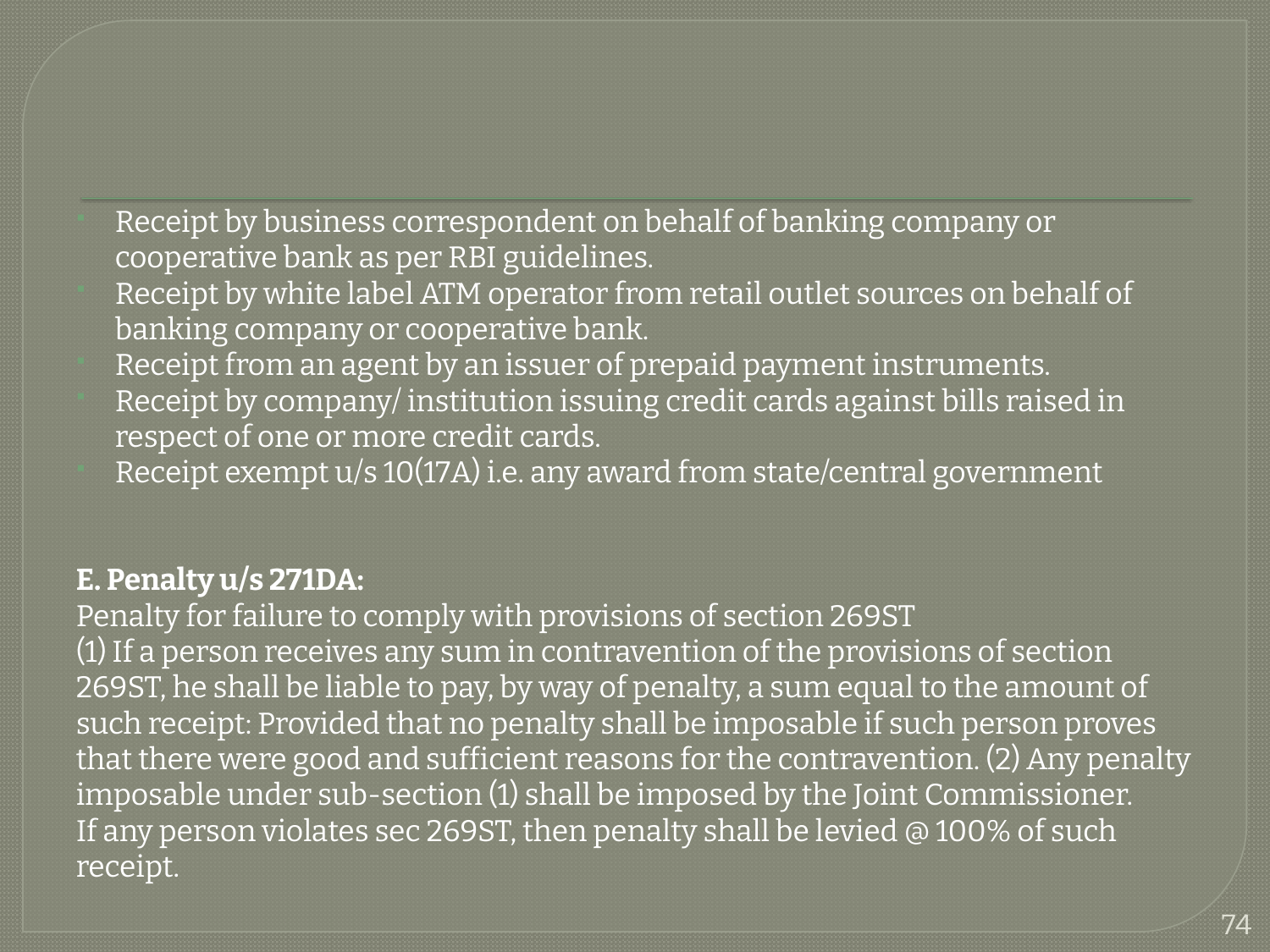

Receipt by business correspondent on behalf of banking company or cooperative bank as per RBI guidelines.
Receipt by white label ATM operator from retail outlet sources on behalf of banking company or cooperative bank.
Receipt from an agent by an issuer of prepaid payment instruments.
Receipt by company/ institution issuing credit cards against bills raised in respect of one or more credit cards.
Receipt exempt u/s 10(17A) i.e. any award from state/central government

E. Penalty u/s 271DA:
Penalty for failure to comply with provisions of section 269ST
(1) If a person receives any sum in contravention of the provisions of section 269ST, he shall be liable to pay, by way of penalty, a sum equal to the amount of such receipt: Provided that no penalty shall be imposable if such person proves that there were good and sufficient reasons for the contravention. (2) Any penalty imposable under sub-section (1) shall be imposed by the Joint Commissioner.
If any person violates sec 269ST, then penalty shall be levied @ 100% of such receipt.

74